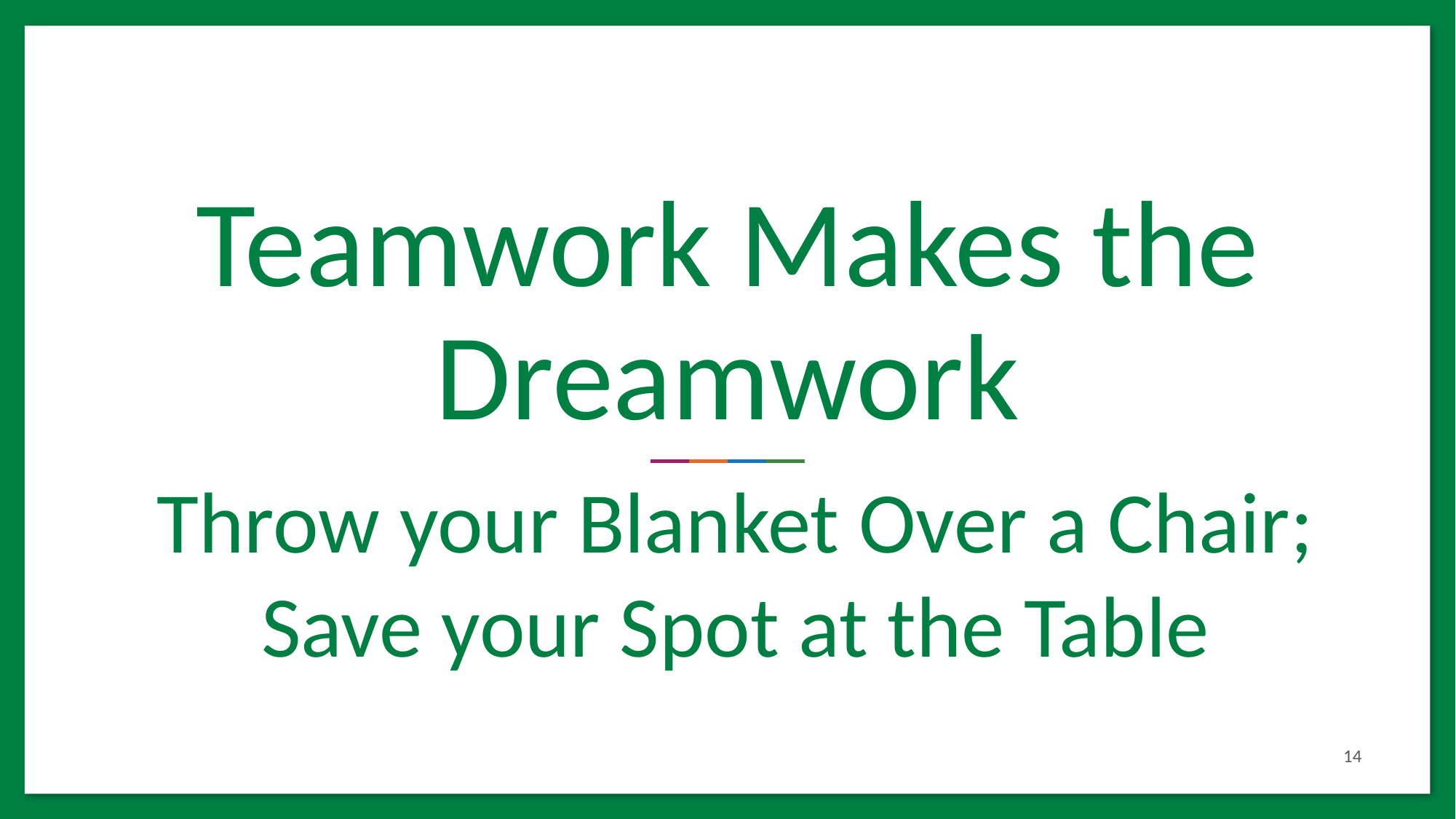

# Teamwork Makes the Dreamwork
Throw your Blanket Over a Chair; Save your Spot at the Table

14